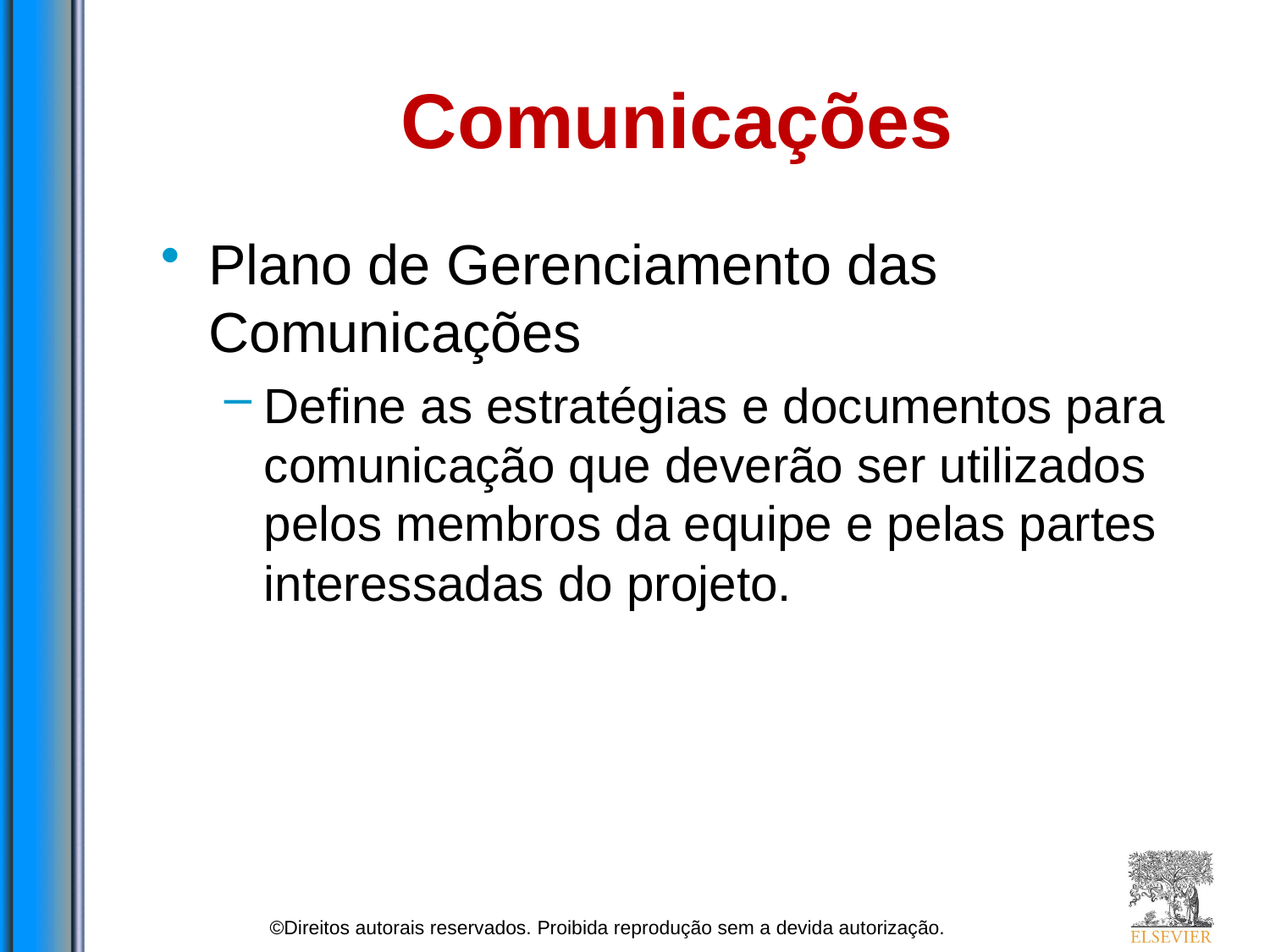

# Comunicações
Plano de Gerenciamento das Comunicações
Define as estratégias e documentos para comunicação que deverão ser utilizados pelos membros da equipe e pelas partes interessadas do projeto.

©Direitos autorais reservados. Proibida reprodução sem a devida autorização.